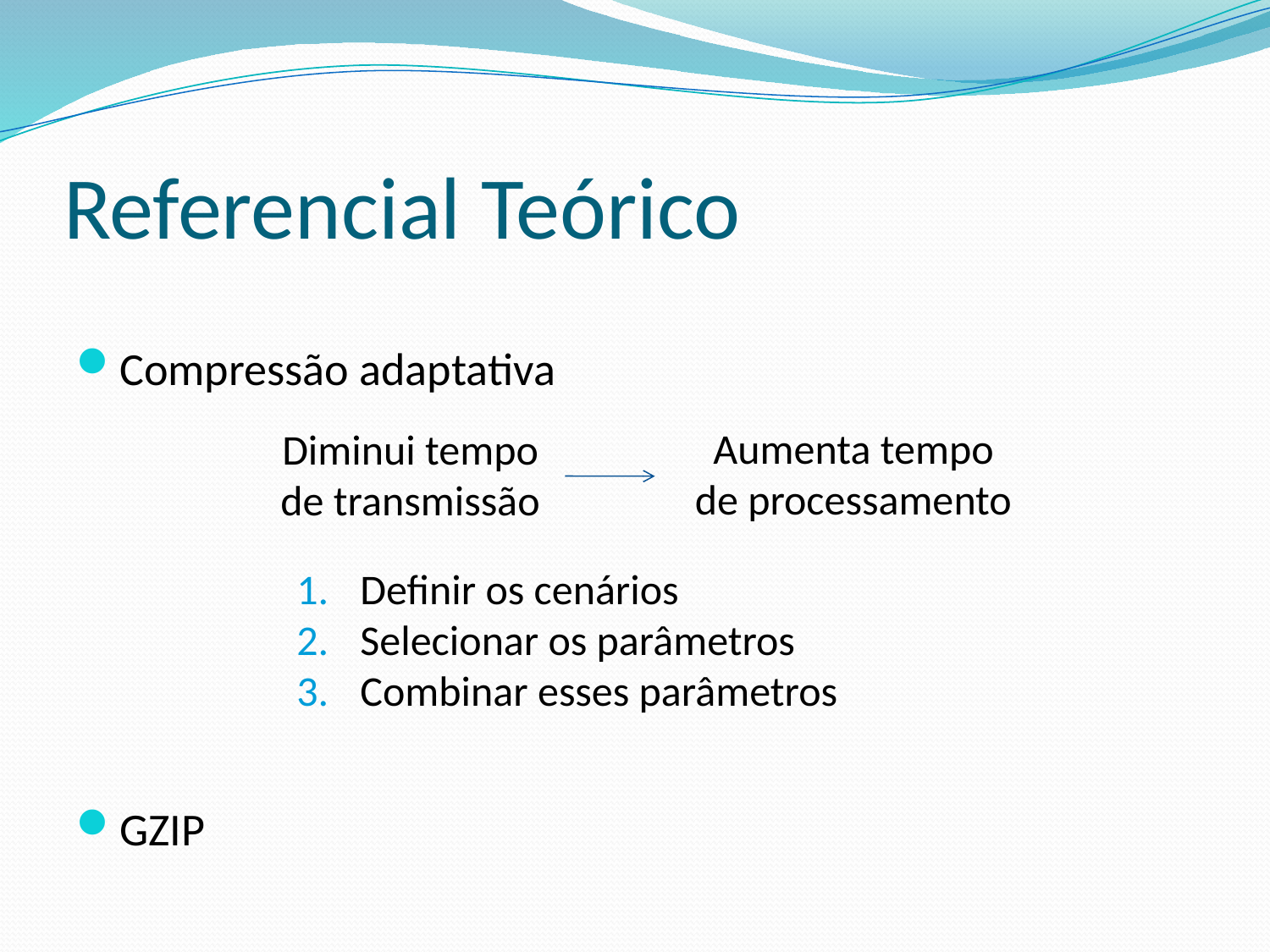

# Referencial Teórico

Compressão adaptativa

GZIP
Aumenta tempo
de processamento
Diminui tempo
de transmissão
Definir os cenários
Selecionar os parâmetros
Combinar esses parâmetros